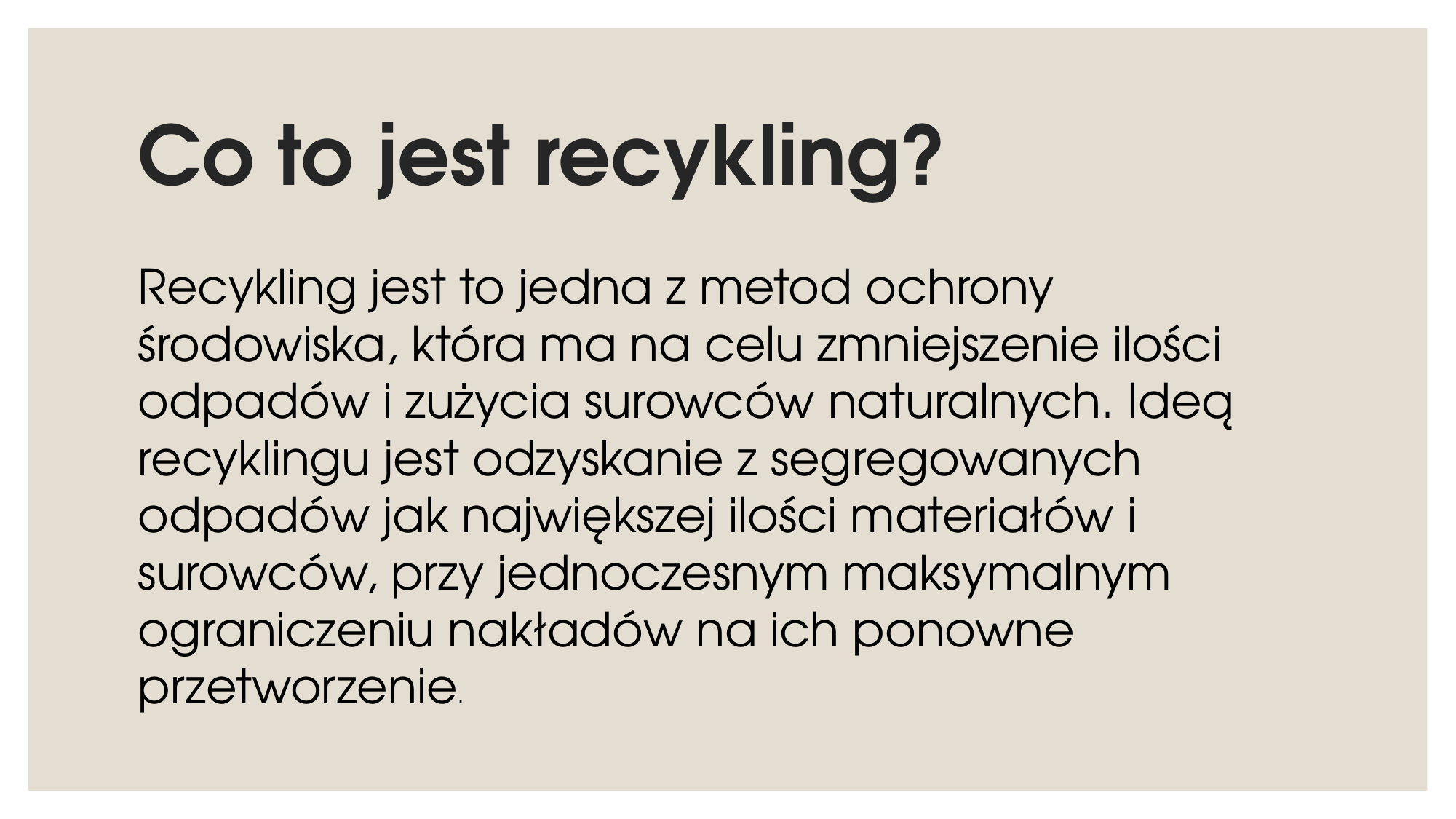

# Co to jest recykling?
Recykling jest to jedna z metod ochrony środowiska, która ma na celu zmniejszenie ilości odpadów i zużycia surowców naturalnych. Ideą recyklingu jest odzyskanie z segregowanych odpadów jak największej ilości materiałów i surowców, przy jednoczesnym maksymalnym ograniczeniu nakładów na ich ponowne przetworzenie.